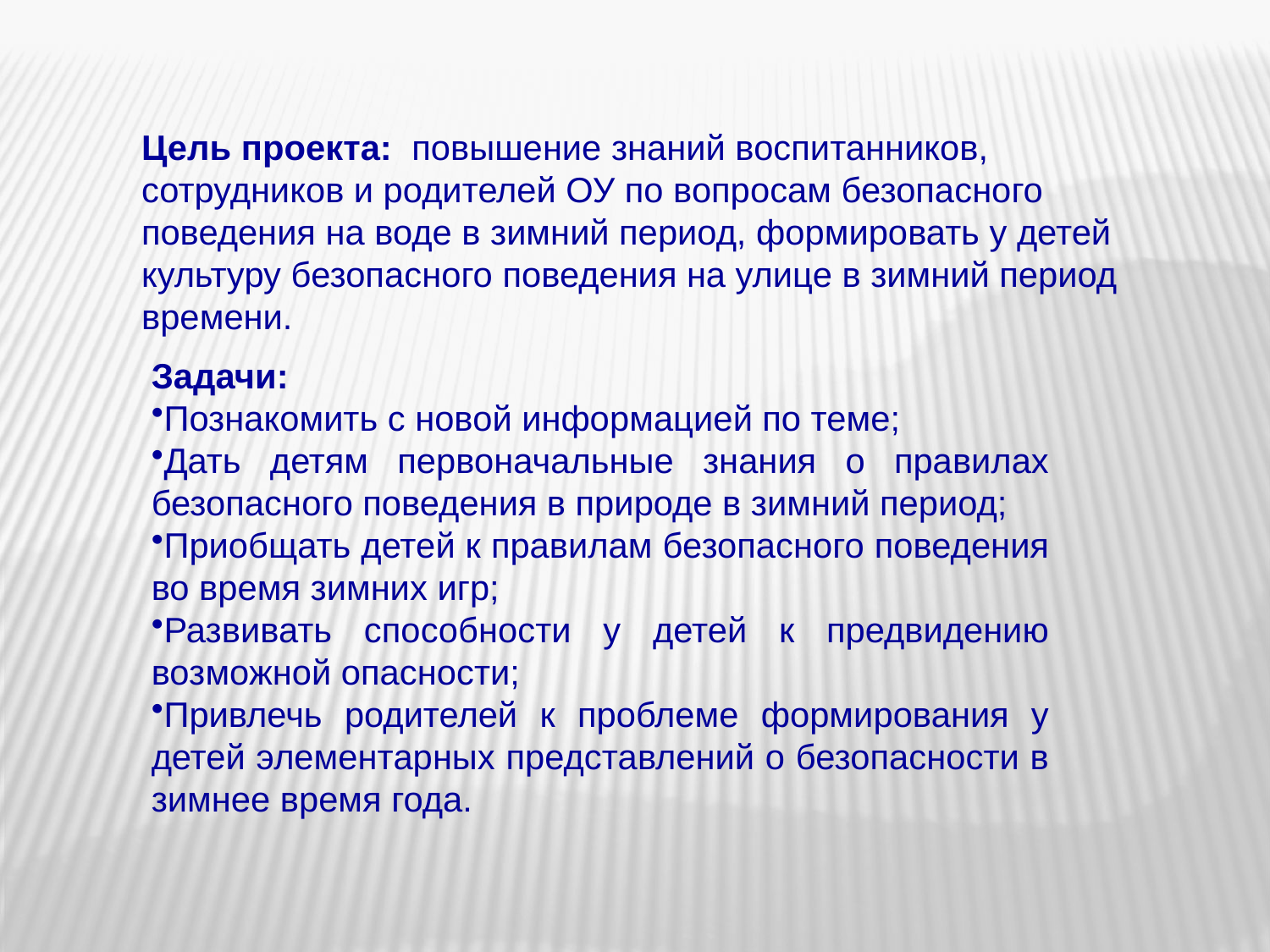

Цель проекта:  повышение знаний воспитанников, сотрудников и родителей ОУ по вопросам безопасного поведения на воде в зимний период, формировать у детей культуру безопасного поведения на улице в зимний период времени.
Задачи:
Познакомить с новой информацией по теме;
Дать детям первоначальные знания о правилах безопасного поведения в природе в зимний период;
Приобщать детей к правилам безопасного поведения во время зимних игр;
Развивать способности у детей к предвидению возможной опасности;
Привлечь родителей к проблеме формирования у детей элементарных представлений о безопасности в зимнее время года.